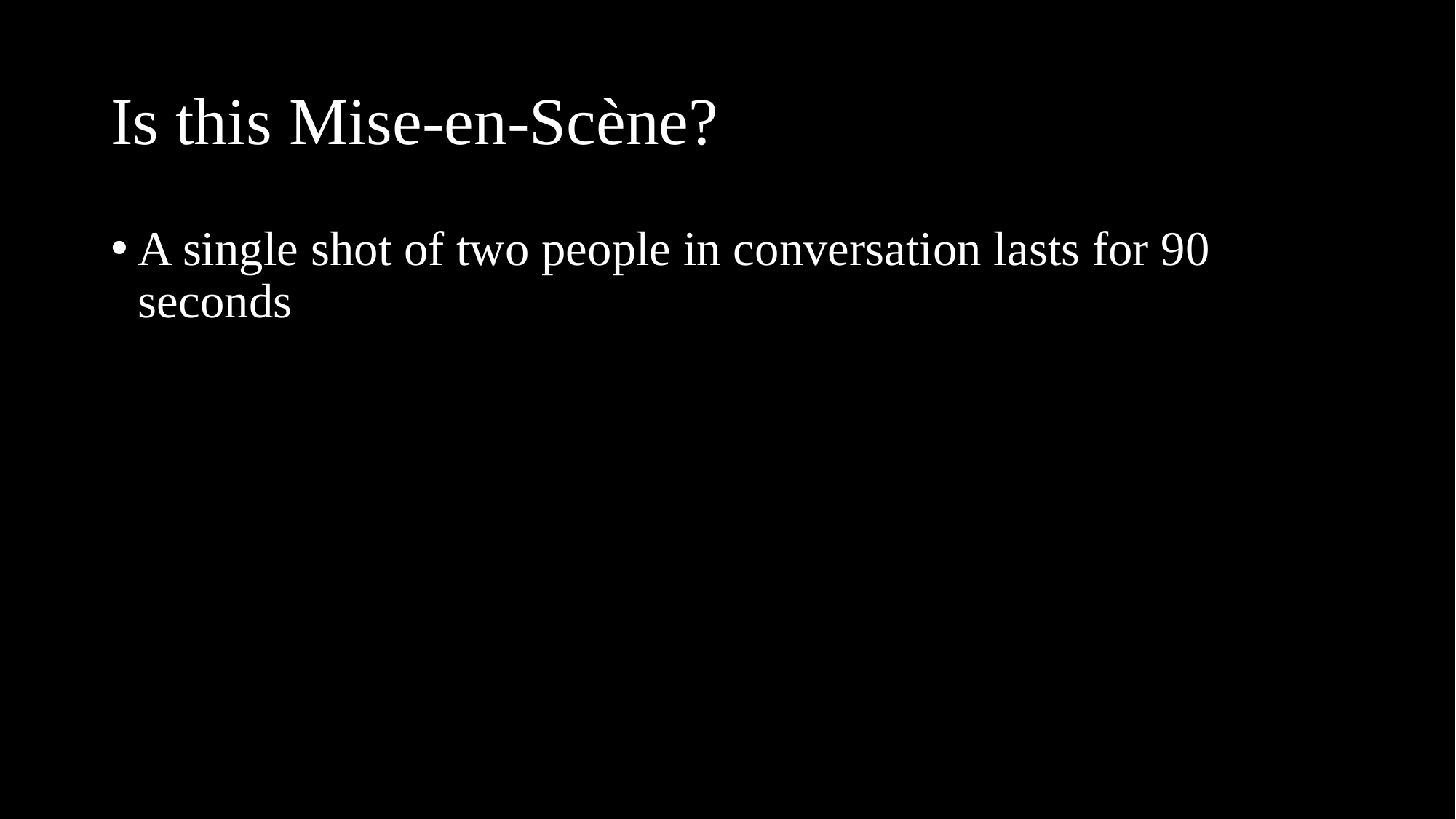

# Is this Mise-en-Scène?
A single shot of two people in conversation lasts for 90 seconds